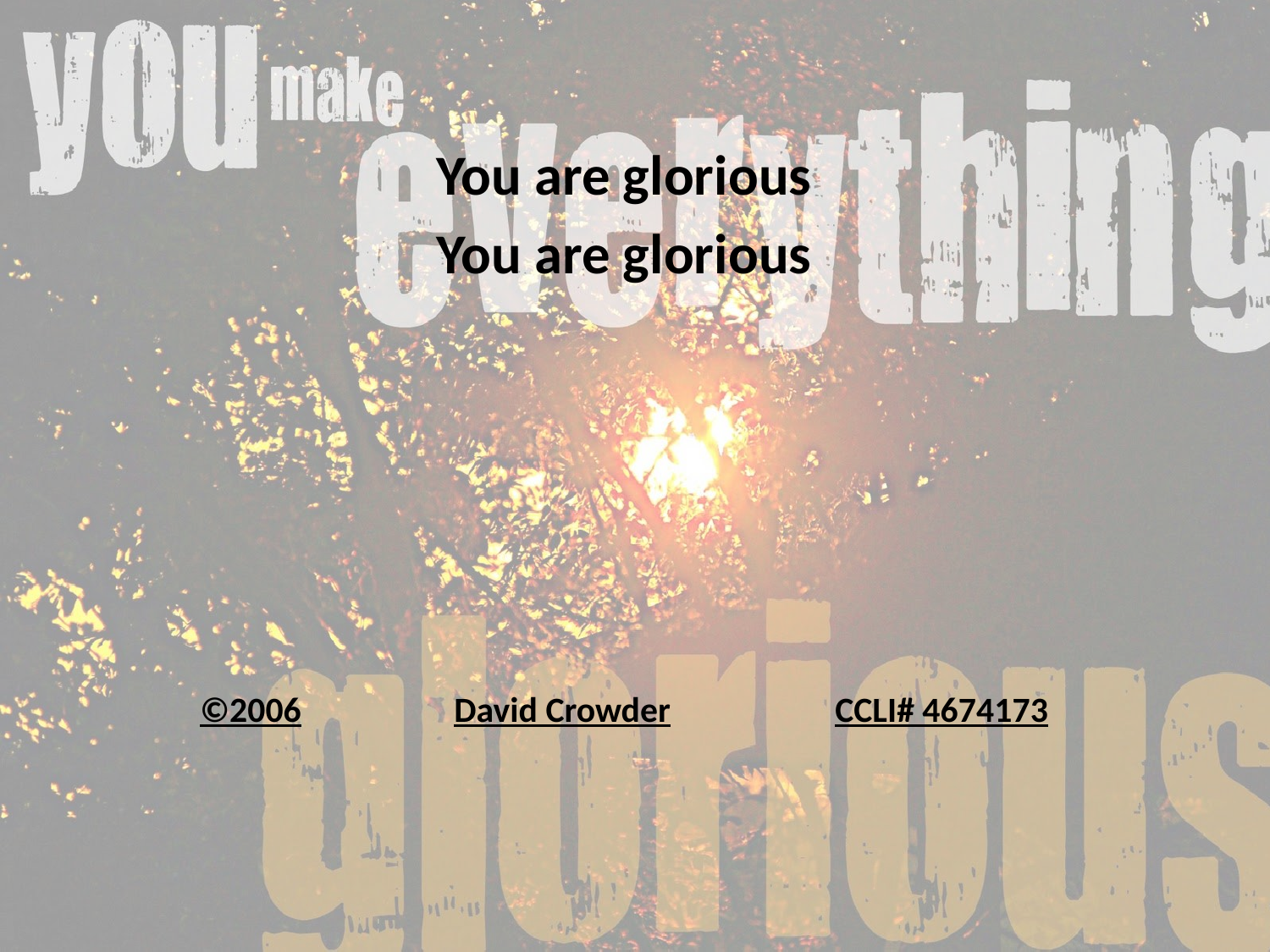

You are glorious
You are glorious

©2006		David Crowder		CCLI# 4674173